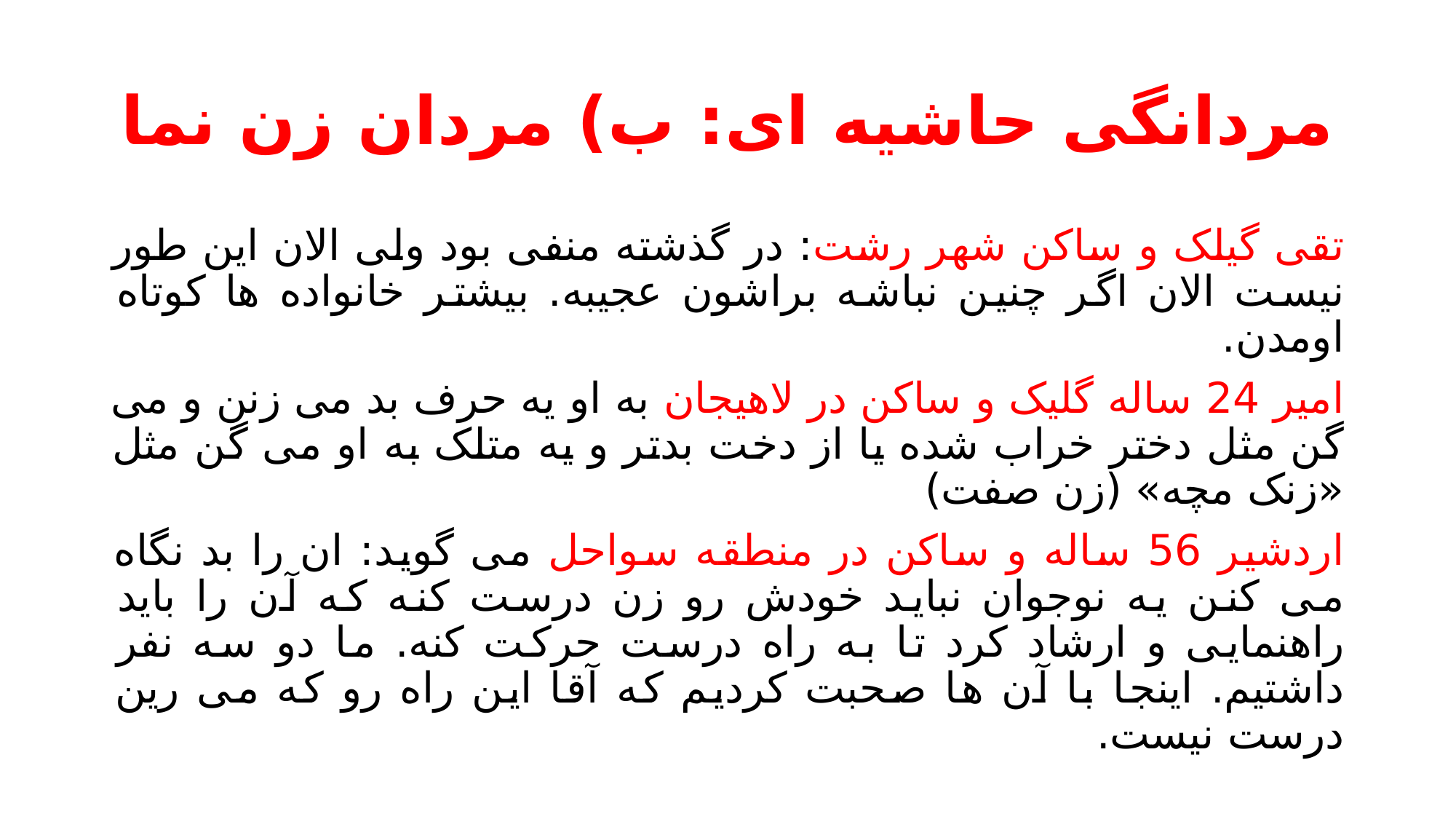

# مردانگی حاشیه ای: ب) مردان زن نما
تقی گیلک و ساکن شهر رشت: در گذشته منفی بود ولی الان این طور نیست الان اگر چنین نباشه براشون عجیبه. بیشتر خانواده ها کوتاه اومدن.
امیر 24 ساله گلیک و ساکن در لاهیجان به او یه حرف بد می زنن و می گن مثل دختر خراب شده یا از دخت بدتر و یه متلک به او می گن مثل «زنک مچه» (زن صفت)
اردشیر 56 ساله و ساکن در منطقه سواحل می گوید: ان را بد نگاه می کنن یه نوجوان نباید خودش رو زن درست کنه که آن را باید راهنمایی و ارشاد کرد تا به راه درست حرکت کنه. ما دو سه نفر داشتیم. اینجا با آن ها صحبت کردیم که آقا این راه رو که می رین درست نیست.